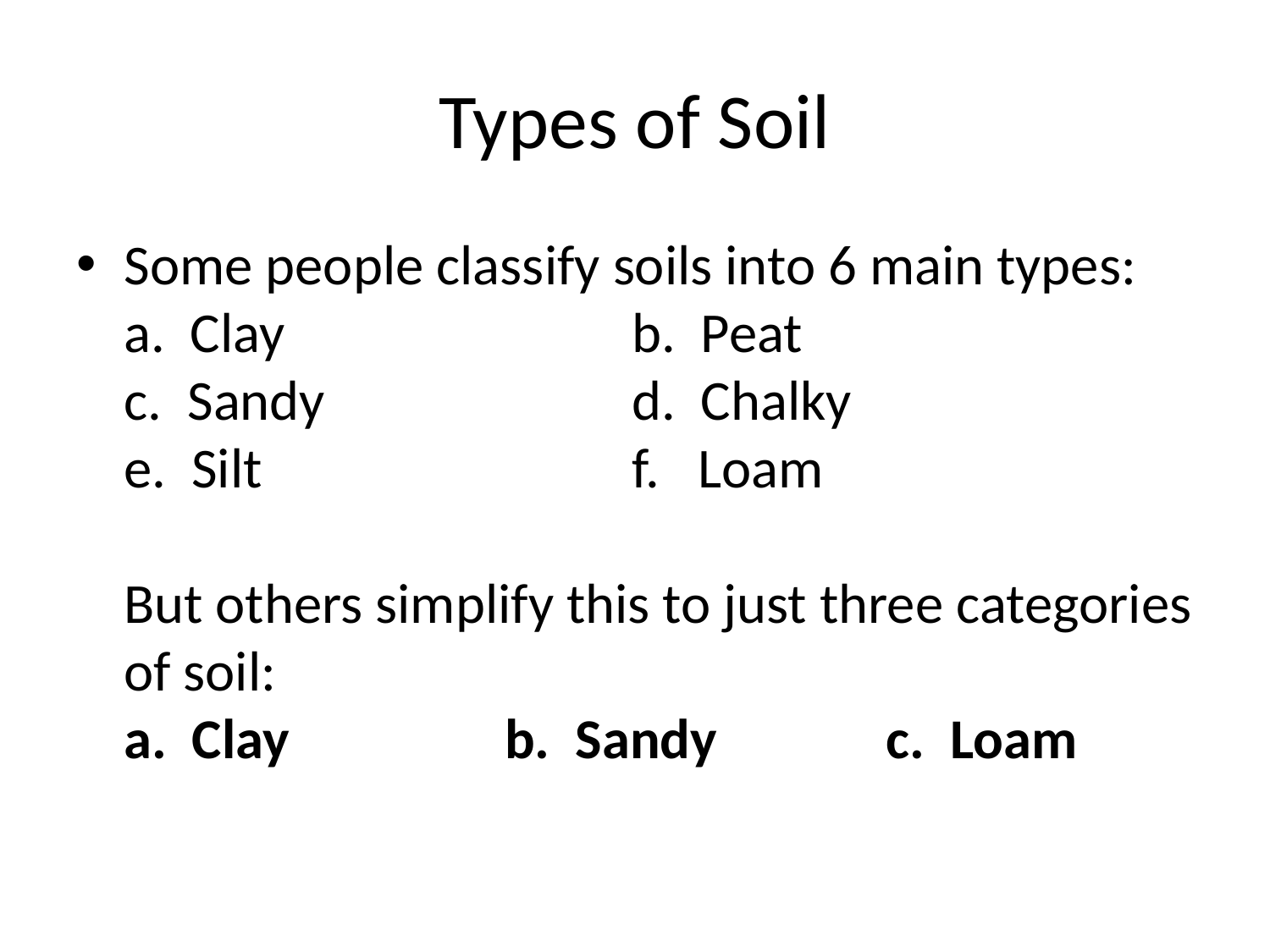

# Types of Soil
Some people classify soils into 6 main types:
a.  Clay			b.  Peat
c.  Sandy			d.  Chalky
e.  Silt			f.   Loam
But others simplify this to just three categories of soil:
a.  Clay		b.  Sandy		c.  Loam